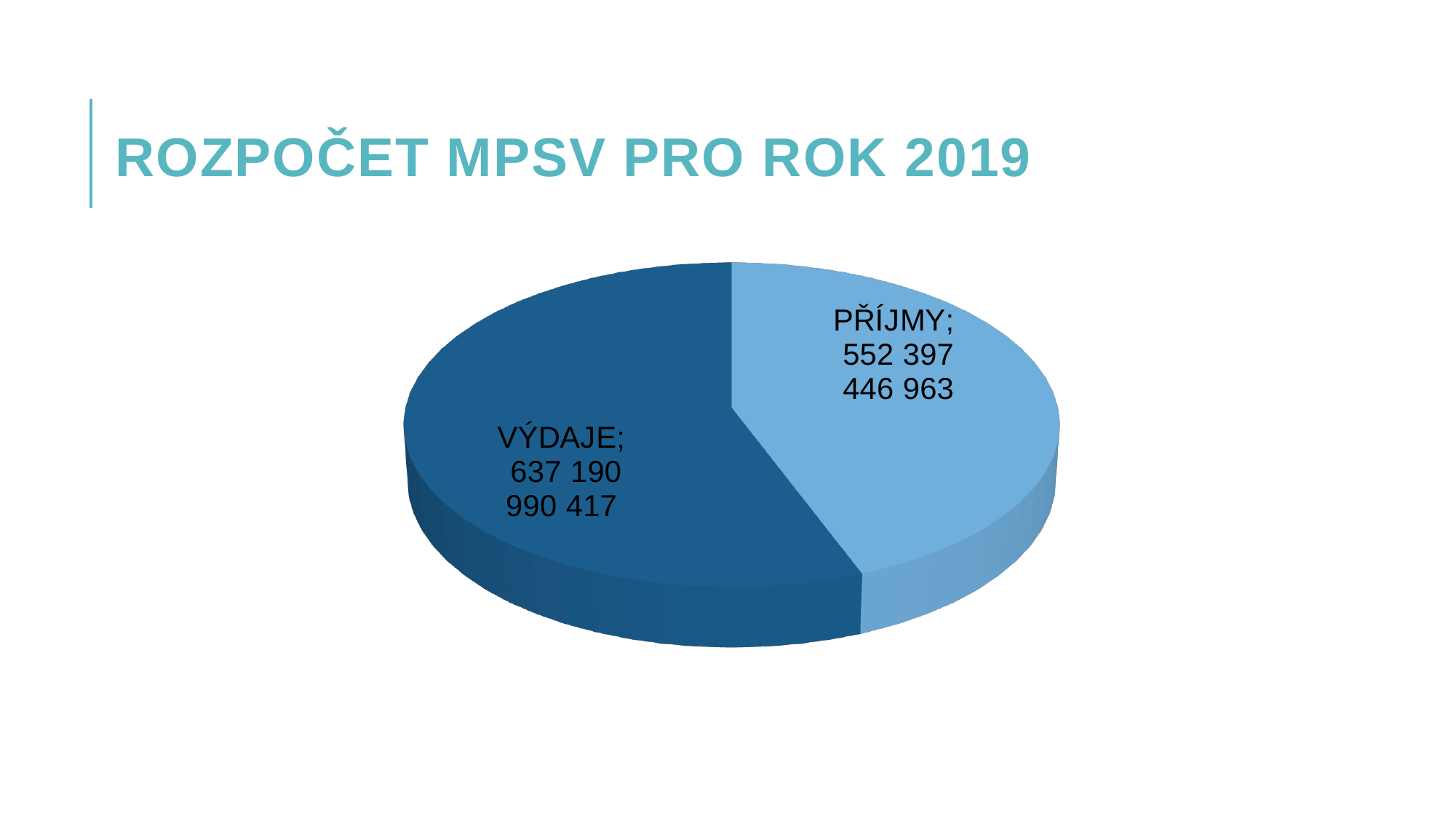

# Rozpočet MPSV pro rok 2019

[unsupported chart]